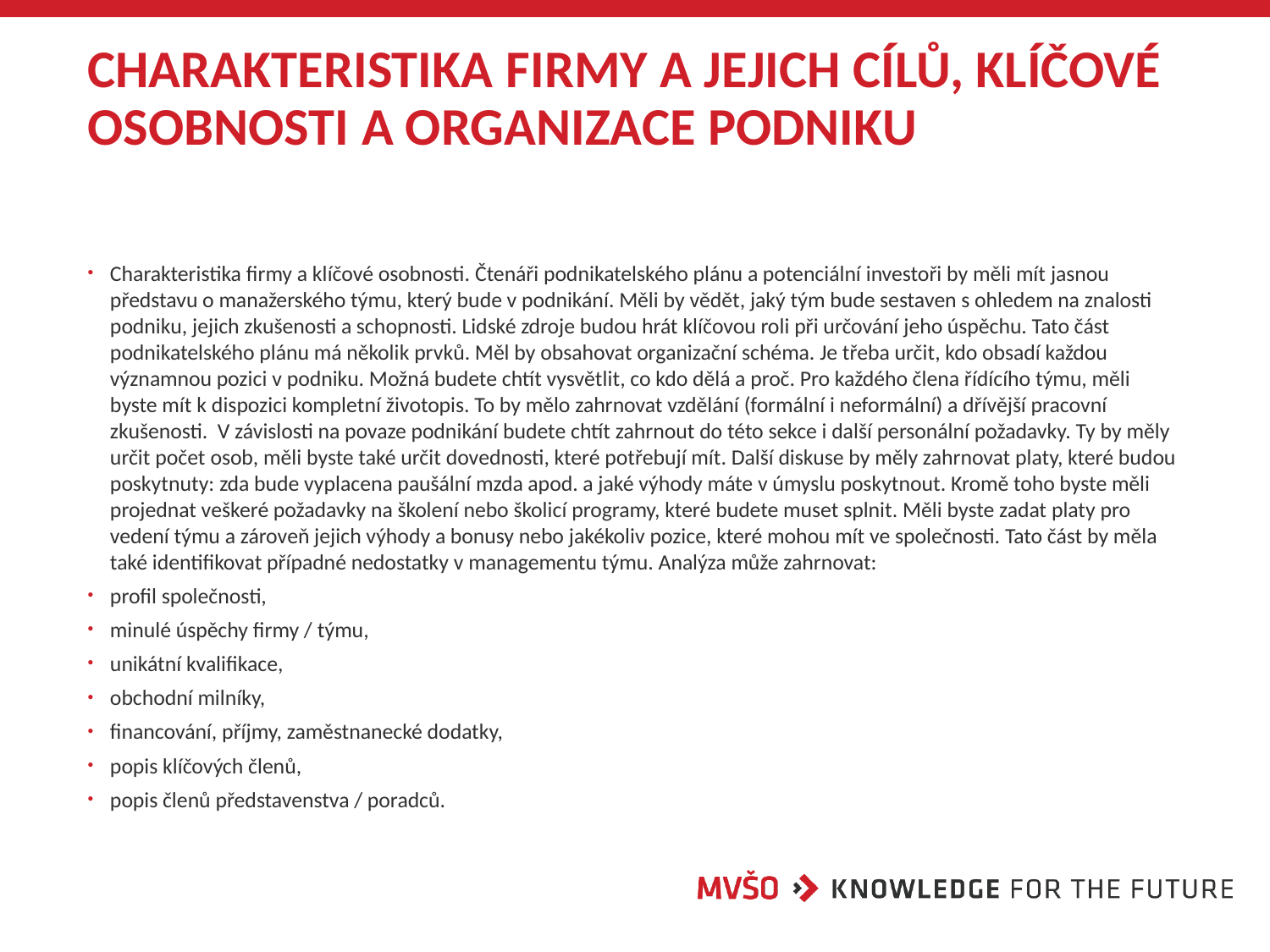

# Charakteristika firmy a jejich cílů, klíčové osobnosti a organizace podniku
Charakteristika firmy a klíčové osobnosti. Čtenáři podnikatelského plánu a potenciální investoři by měli mít jasnou představu o manažerského týmu, který bude v podnikání. Měli by vědět, jaký tým bude sestaven s ohledem na znalosti podniku, jejich zkušenosti a schopnosti. Lidské zdroje budou hrát klíčovou roli při určování jeho úspěchu. Tato část podnikatelského plánu má několik prvků. Měl by obsahovat organizační schéma. Je třeba určit, kdo obsadí každou významnou pozici v podniku. Možná budete chtít vysvětlit, co kdo dělá a proč. Pro každého člena řídícího týmu, měli byste mít k dispozici kompletní životopis. To by mělo zahrnovat vzdělání (formální i neformální) a dřívější pracovní zkušenosti.  V závislosti na povaze podnikání budete chtít zahrnout do této sekce i další personální požadavky. Ty by měly určit počet osob, měli byste také určit dovednosti, které potřebují mít. Další diskuse by měly zahrnovat platy, které budou poskytnuty: zda bude vyplacena paušální mzda apod. a jaké výhody máte v úmyslu poskytnout. Kromě toho byste měli projednat veškeré požadavky na školení nebo školicí programy, které budete muset splnit. Měli byste zadat platy pro vedení týmu a zároveň jejich výhody a bonusy nebo jakékoliv pozice, které mohou mít ve společnosti. Tato část by měla také identifikovat případné nedostatky v managementu týmu. Analýza může zahrnovat:
profil společnosti,
minulé úspěchy firmy / týmu,
unikátní kvalifikace,
obchodní milníky,
financování, příjmy, zaměstnanecké dodatky,
popis klíčových členů,
popis členů představenstva / poradců.